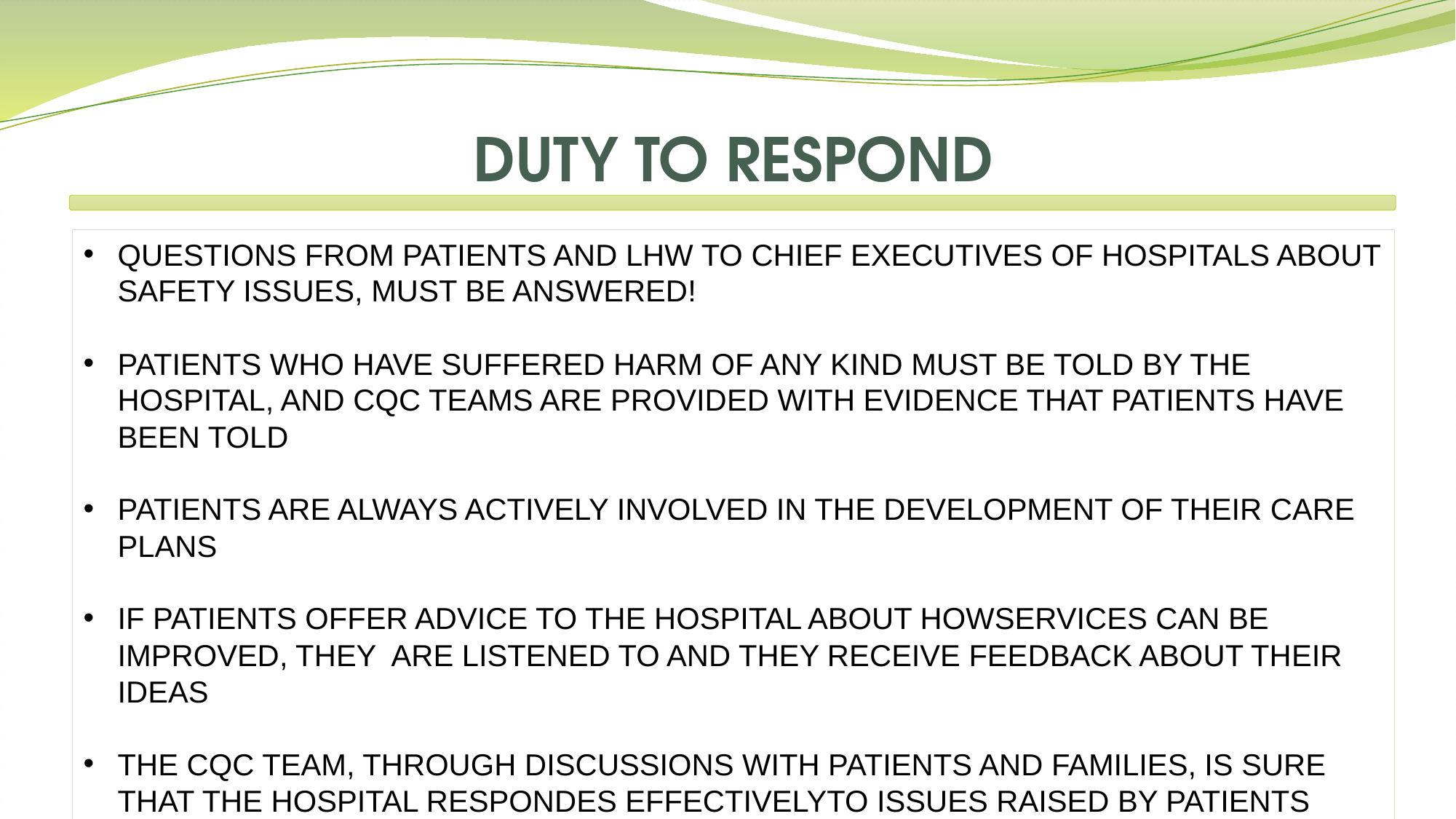

# DUTY TO RESPOND

QUESTIONS FROM PATIENTS AND LHW TO CHIEF EXECUTIVES OF HOSPITALS ABOUT SAFETY ISSUES, MUST BE ANSWERED!

PATIENTS WHO HAVE SUFFERED HARM OF ANY KIND MUST BE TOLD BY THE HOSPITAL, AND CQC TEAMS ARE PROVIDED WITH EVIDENCE THAT PATIENTS HAVE BEEN TOLD

PATIENTS ARE ALWAYS ACTIVELY INVOLVED IN THE DEVELOPMENT OF THEIR CARE PLANS

IF PATIENTS OFFER ADVICE TO THE HOSPITAL ABOUT HOWSERVICES CAN BE IMPROVED, THEY  ARE LISTENED TO AND THEY RECEIVE FEEDBACK ABOUT THEIR IDEAS

THE CQC TEAM, THROUGH DISCUSSIONS WITH PATIENTS AND FAMILIES, IS SURE THAT THE HOSPITAL RESPONDES EFFECTIVELYTO ISSUES RAISED BY PATIENTS